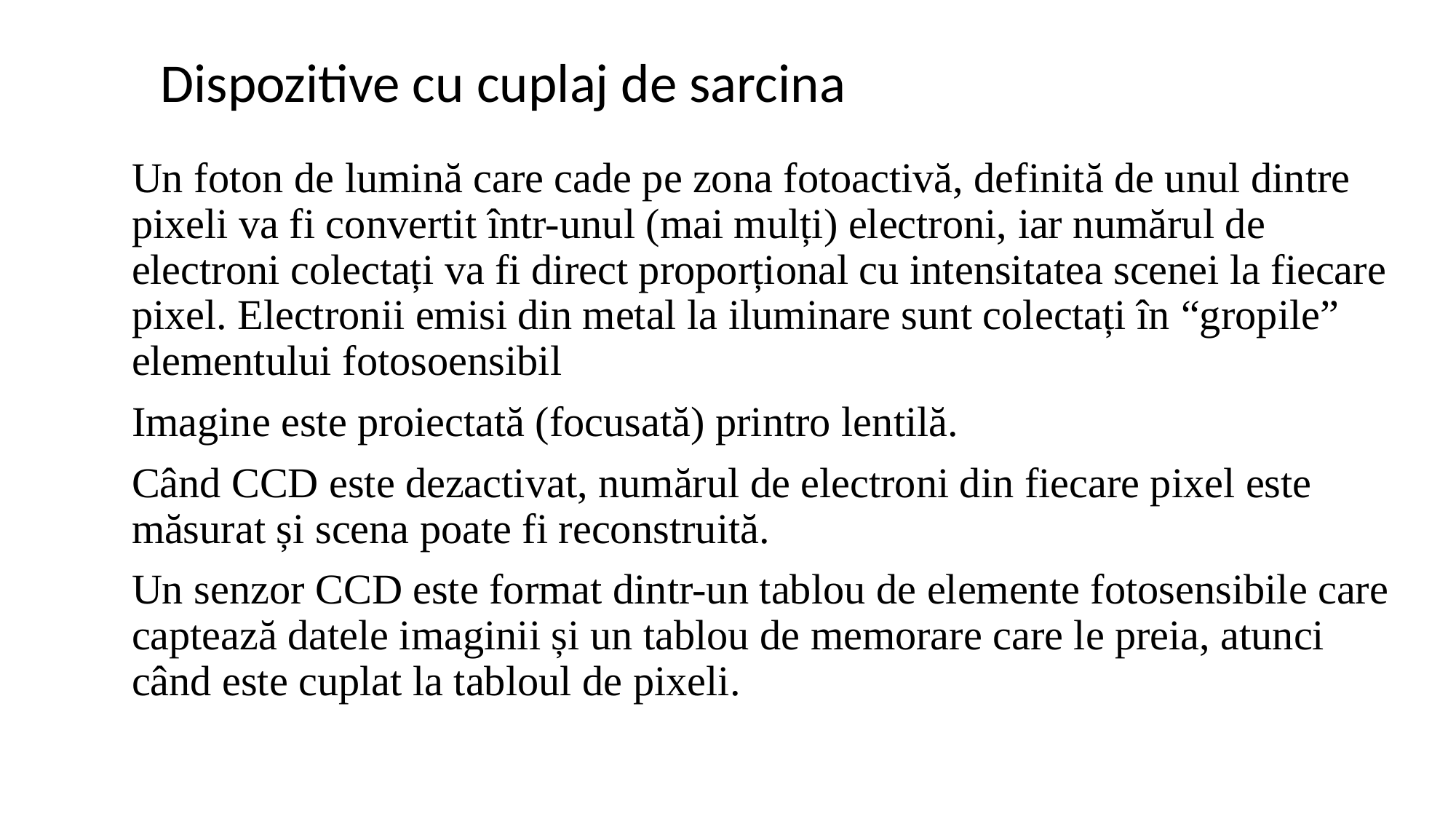

# Dispozitive cu cuplaj de sarcina
Un foton de lumină care cade pe zona fotoactivă, definită de unul dintre pixeli va fi convertit într-unul (mai mulți) electroni, iar numărul de electroni colectați va fi direct proporțional cu intensitatea scenei la fiecare pixel. Electronii emisi din metal la iluminare sunt colectați în “gropile” elementului fotosoensibil
Imagine este proiectată (focusată) printro lentilă.
Când CCD este dezactivat, numărul de electroni din fiecare pixel este măsurat și scena poate fi reconstruită.
Un senzor CCD este format dintr-un tablou de elemente fotosensibile care captează datele imaginii și un tablou de memorare care le preia, atunci când este cuplat la tabloul de pixeli.